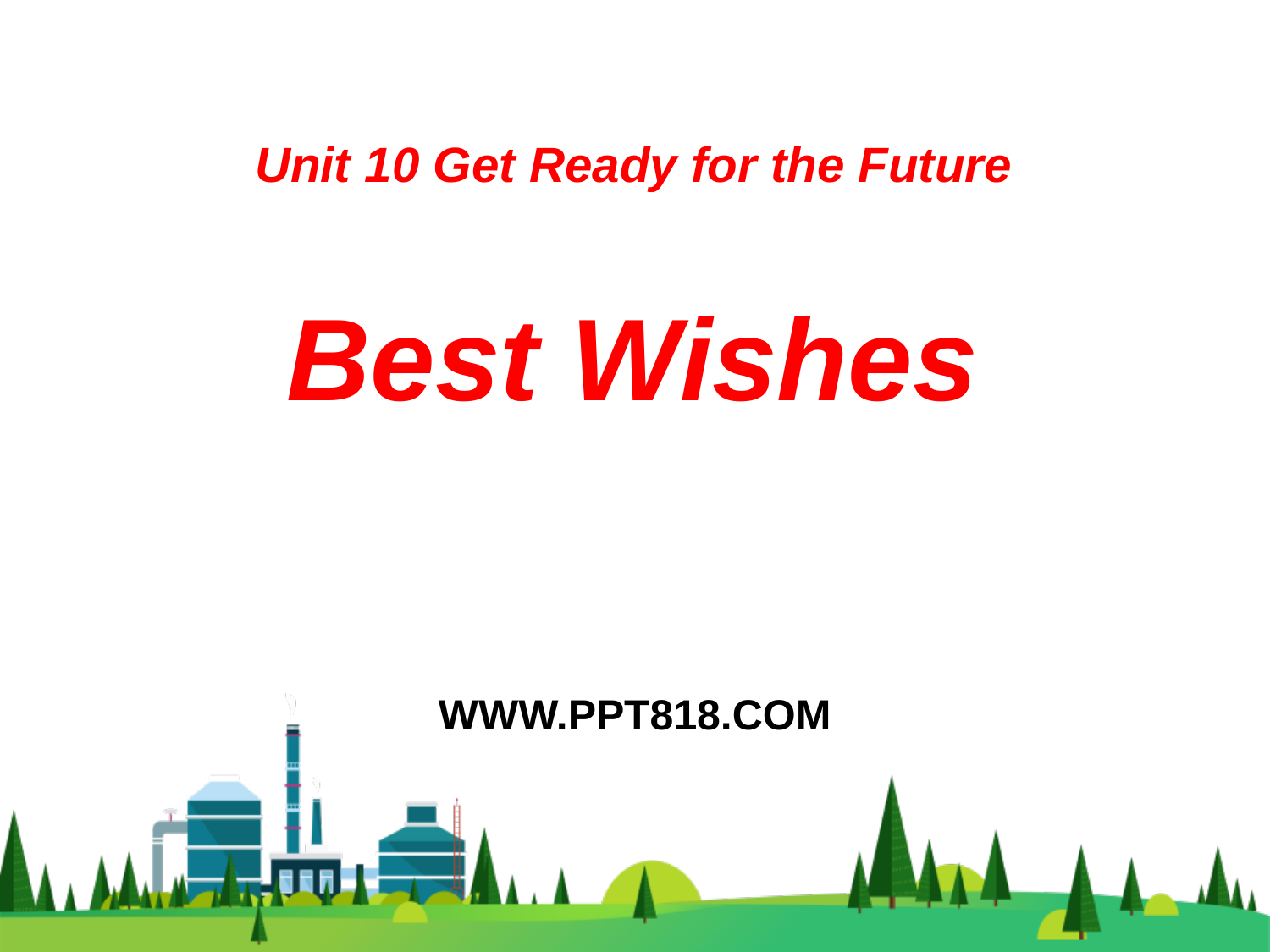

Unit 10 Get Ready for the Future
Best Wishes
WWW.PPT818.COM